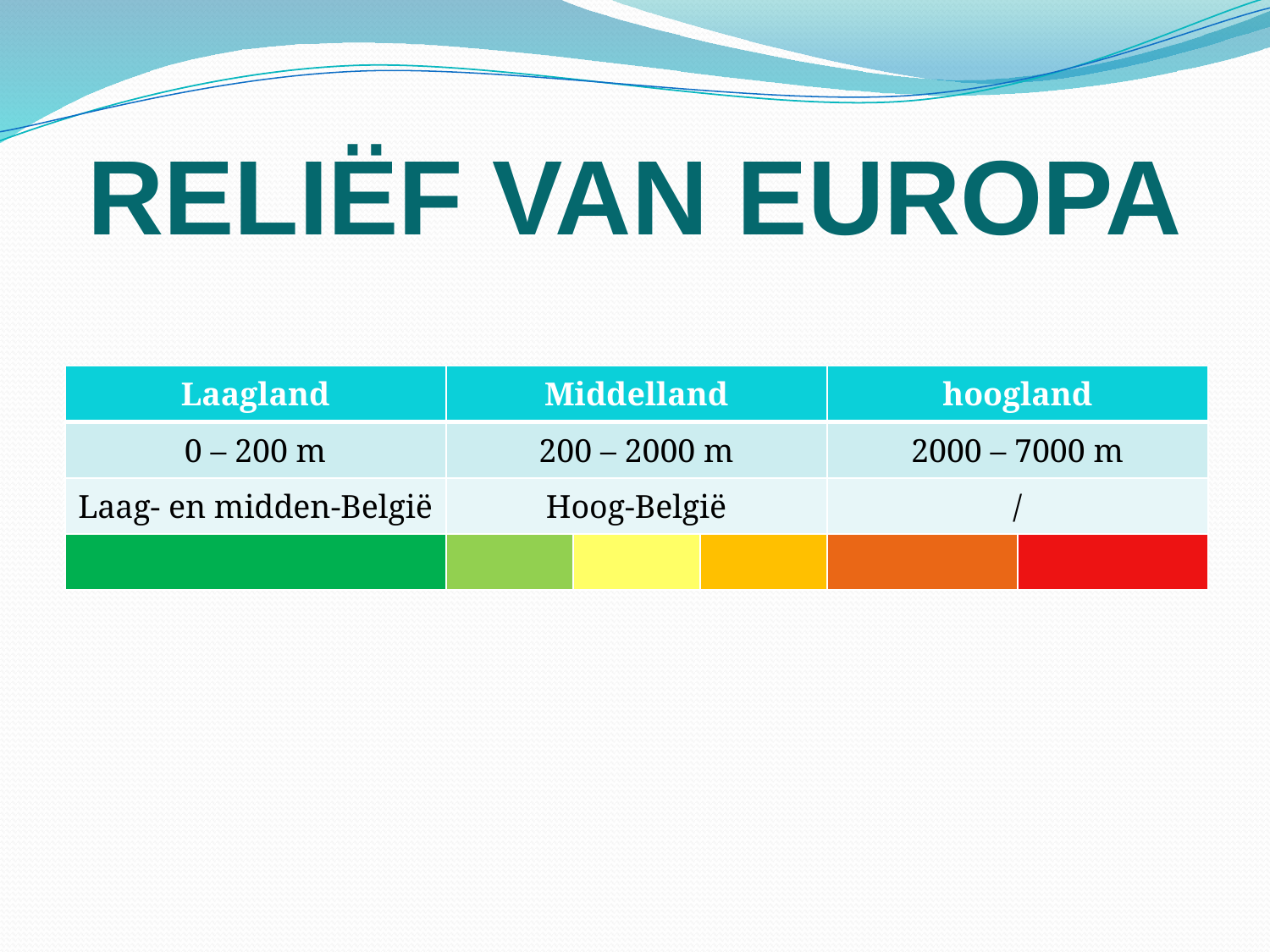

# RELIËF VAN EUROPA
| Laagland | Middelland |  |  | hoogland |  |
| --- | --- | --- | --- | --- | --- |
| 0 – 200 m | 200 – 2000 m |  |  | 2000 – 7000 m |  |
| Laag- en midden-België | Hoog-België |  |  | / |  |
|  |  |  |  |  |  |